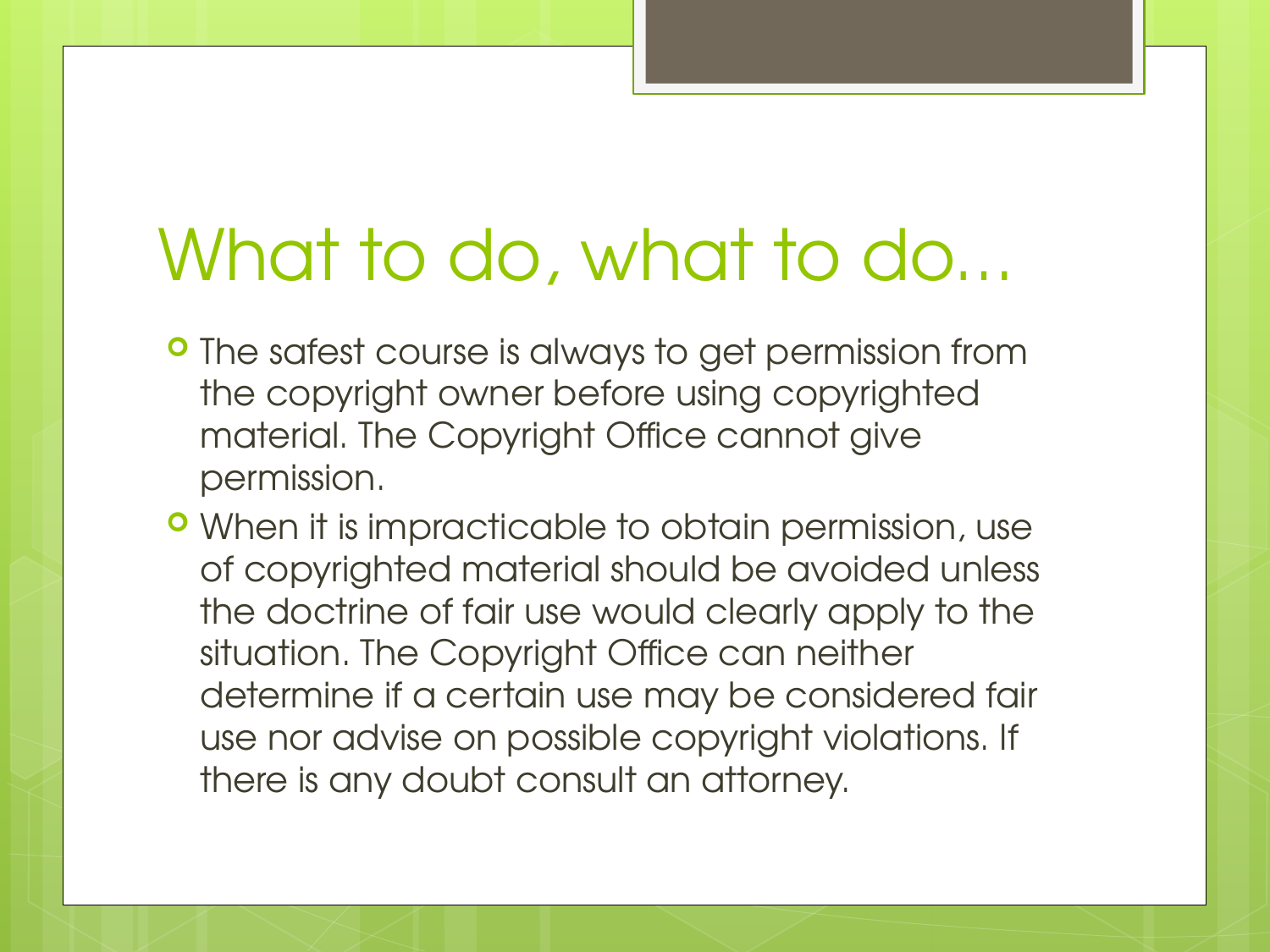

# What to do, what to do…
The safest course is always to get permission from the copyright owner before using copyrighted material. The Copyright Office cannot give permission.
When it is impracticable to obtain permission, use of copyrighted material should be avoided unless the doctrine of fair use would clearly apply to the situation. The Copyright Office can neither determine if a certain use may be considered fair use nor advise on possible copyright violations. If there is any doubt consult an attorney.